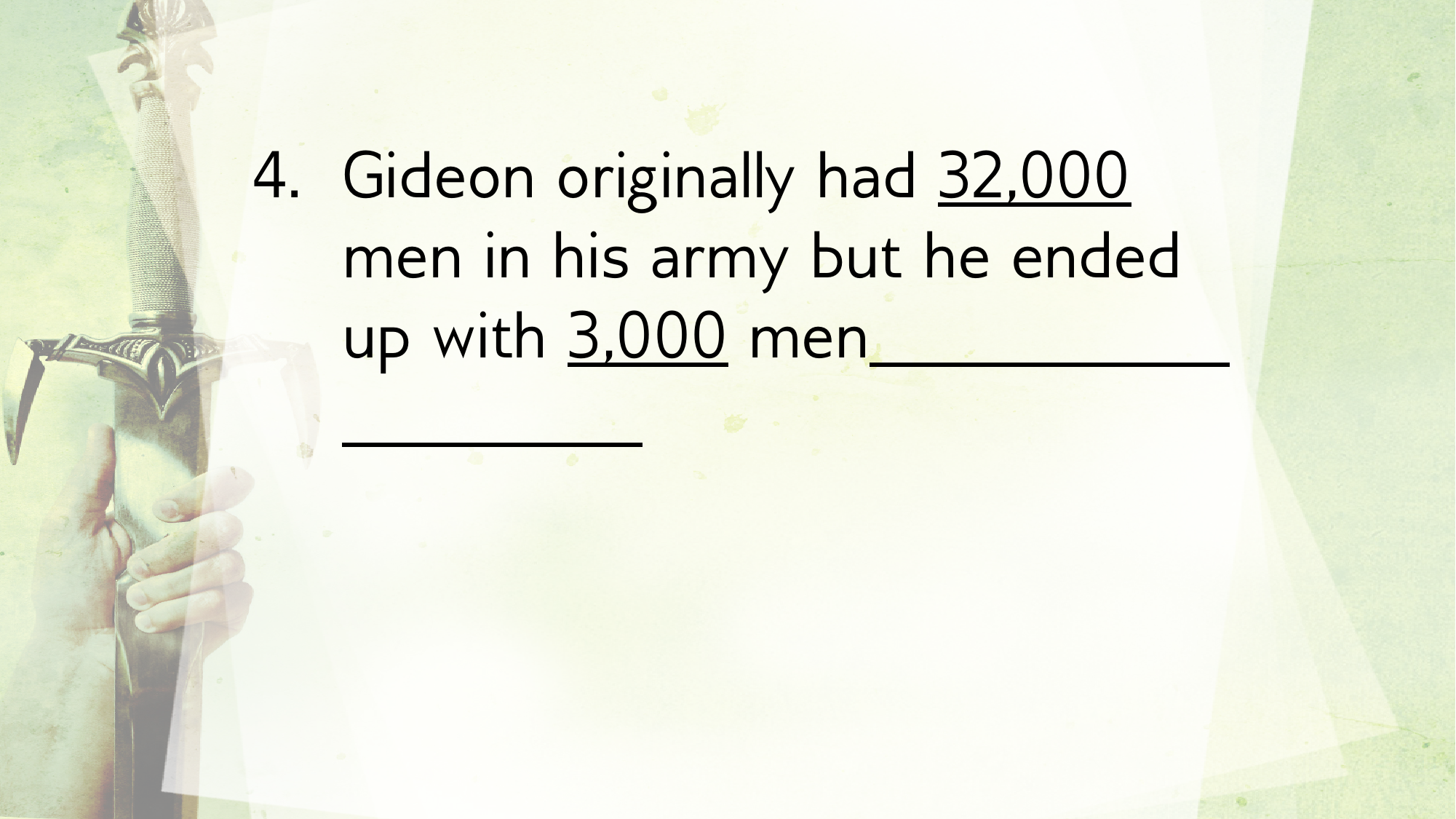

Gideon originally had 32,000 men in his army but he ended up with 3,000 men